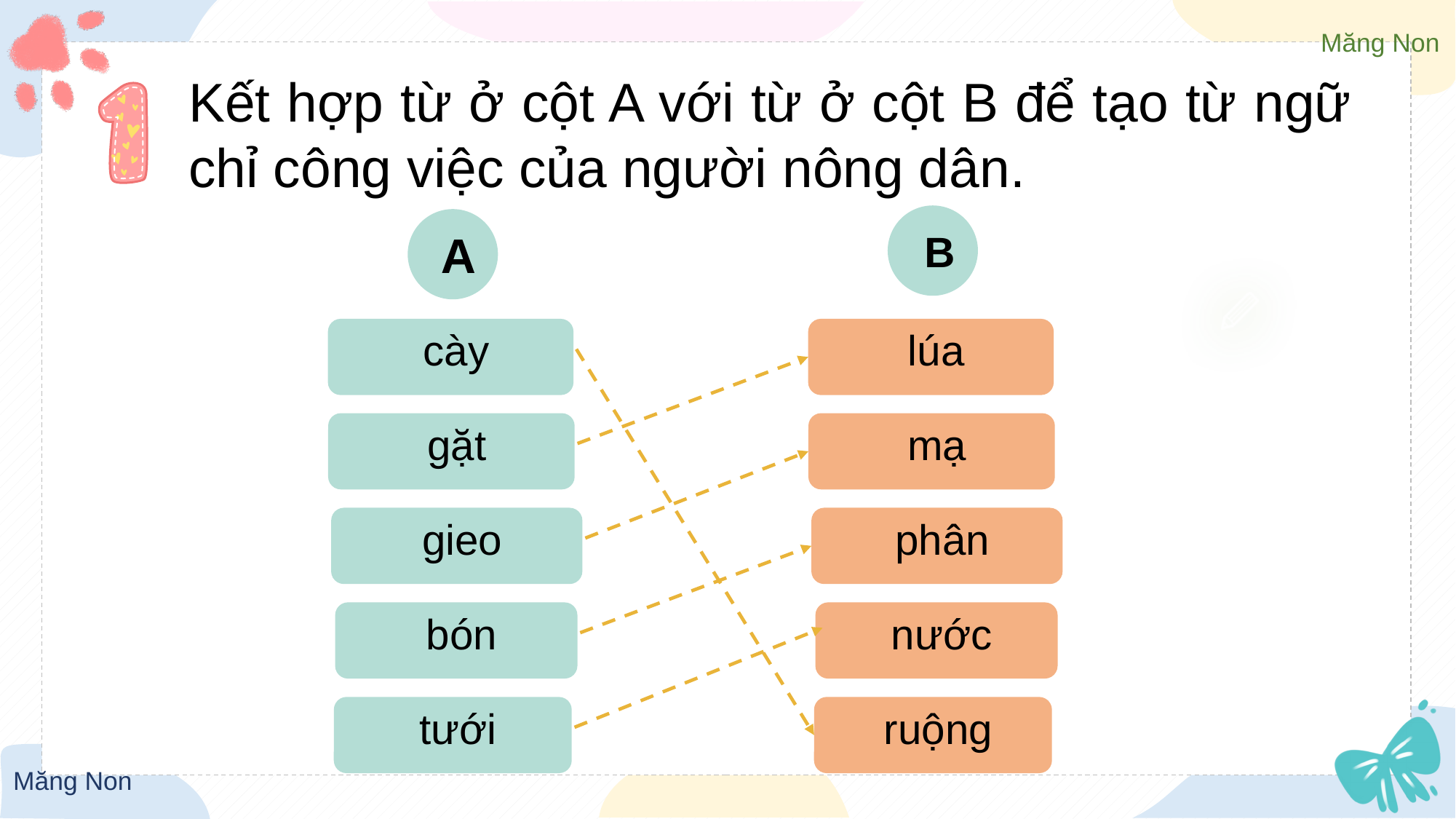

Kết hợp từ ở cột A với từ ở cột B để tạo từ ngữ chỉ công việc của người nông dân.

A

B
cày

lúa

gặt

mạ

gieo

phân

bón

nước

tưới

ruộng